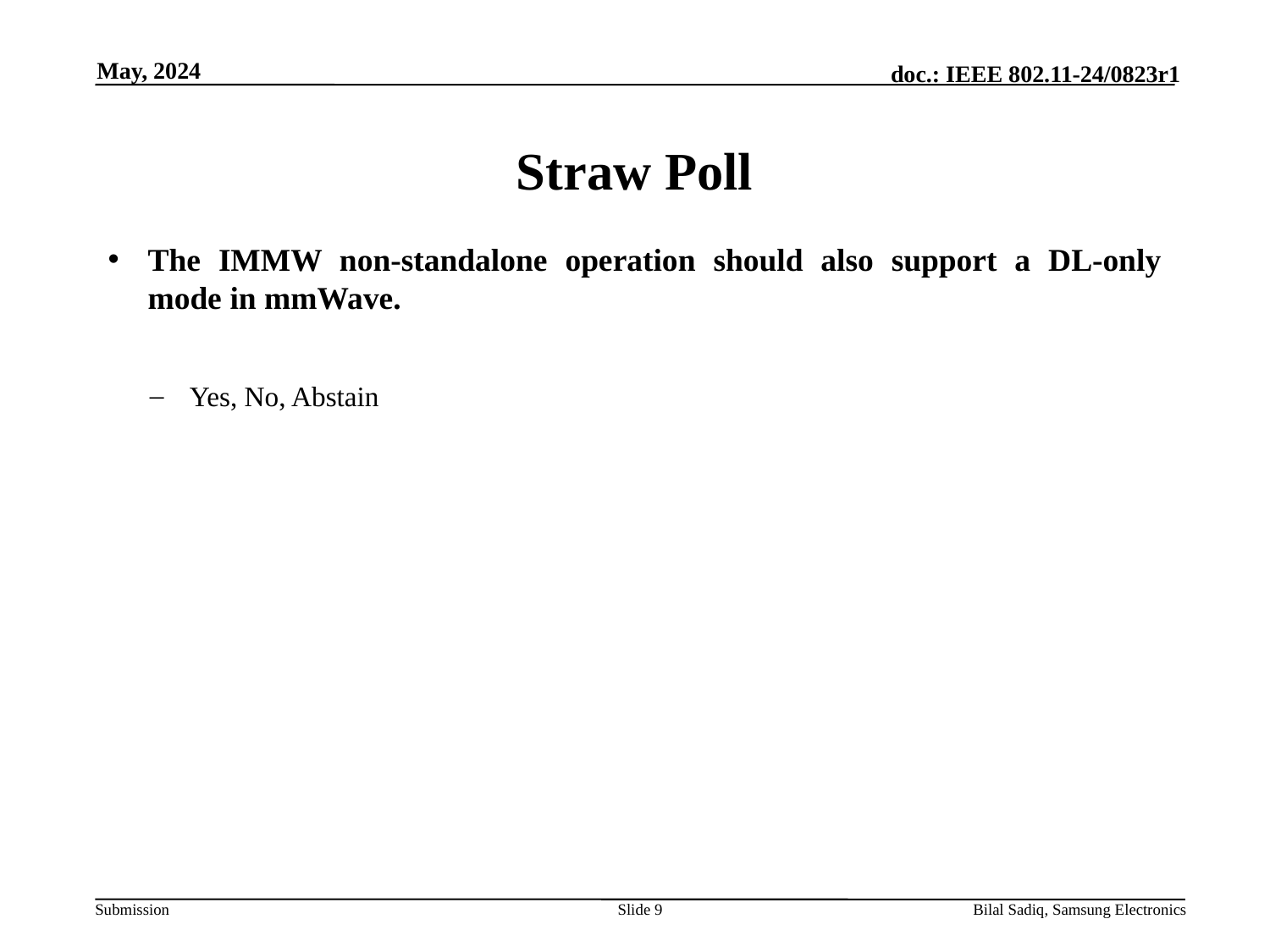

May, 2024
# Straw Poll
The IMMW non-standalone operation should also support a DL-only mode in mmWave.

Yes, No, Abstain

Slide 9
Bilal Sadiq, Samsung Electronics